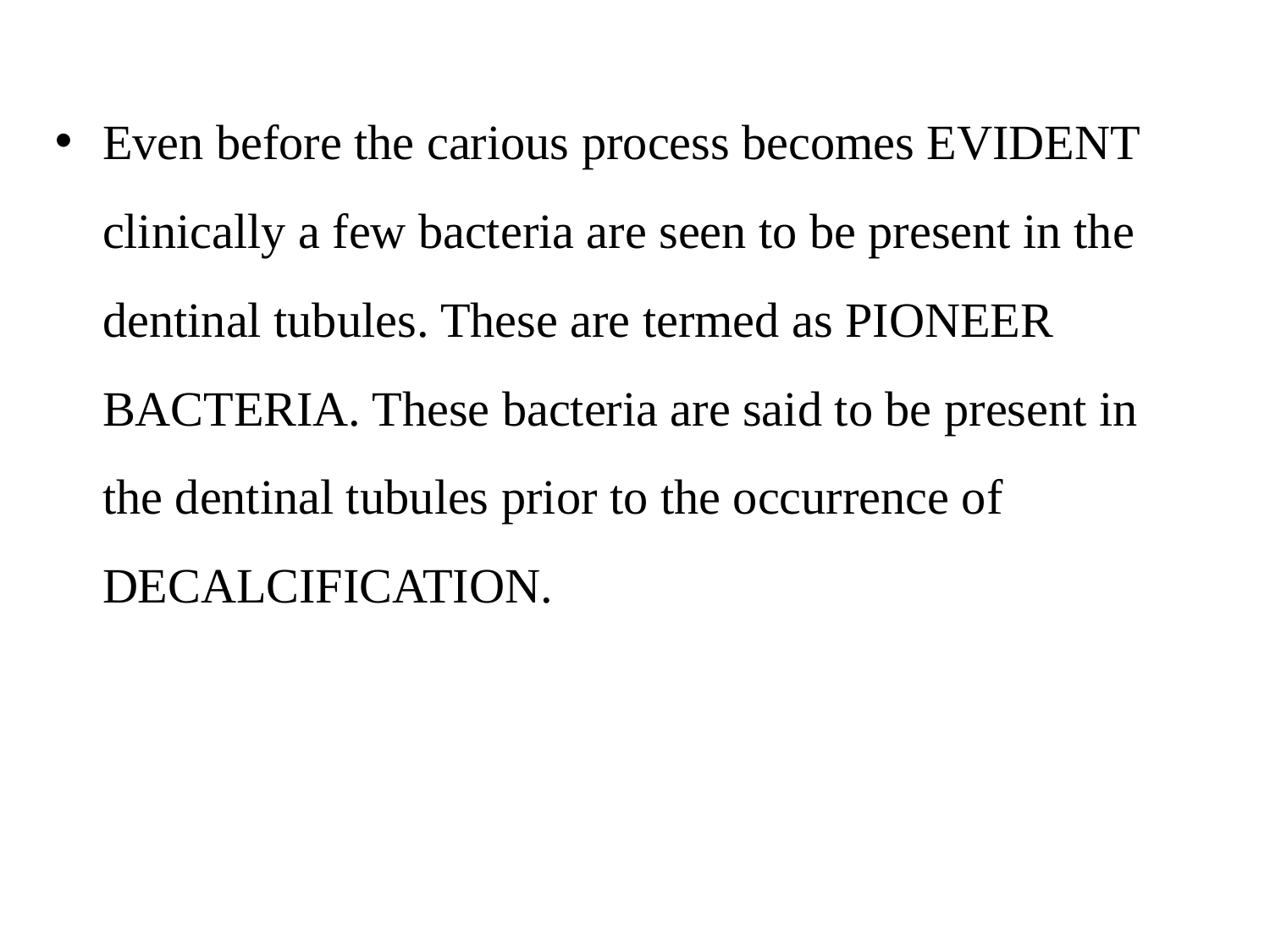

Even before the carious process becomes EVIDENT clinically a few bacteria are seen to be present in the dentinal tubules. These are termed as PIONEER BACTERIA. These bacteria are said to be present in the dentinal tubules prior to the occurrence of DECALCIFICATION.